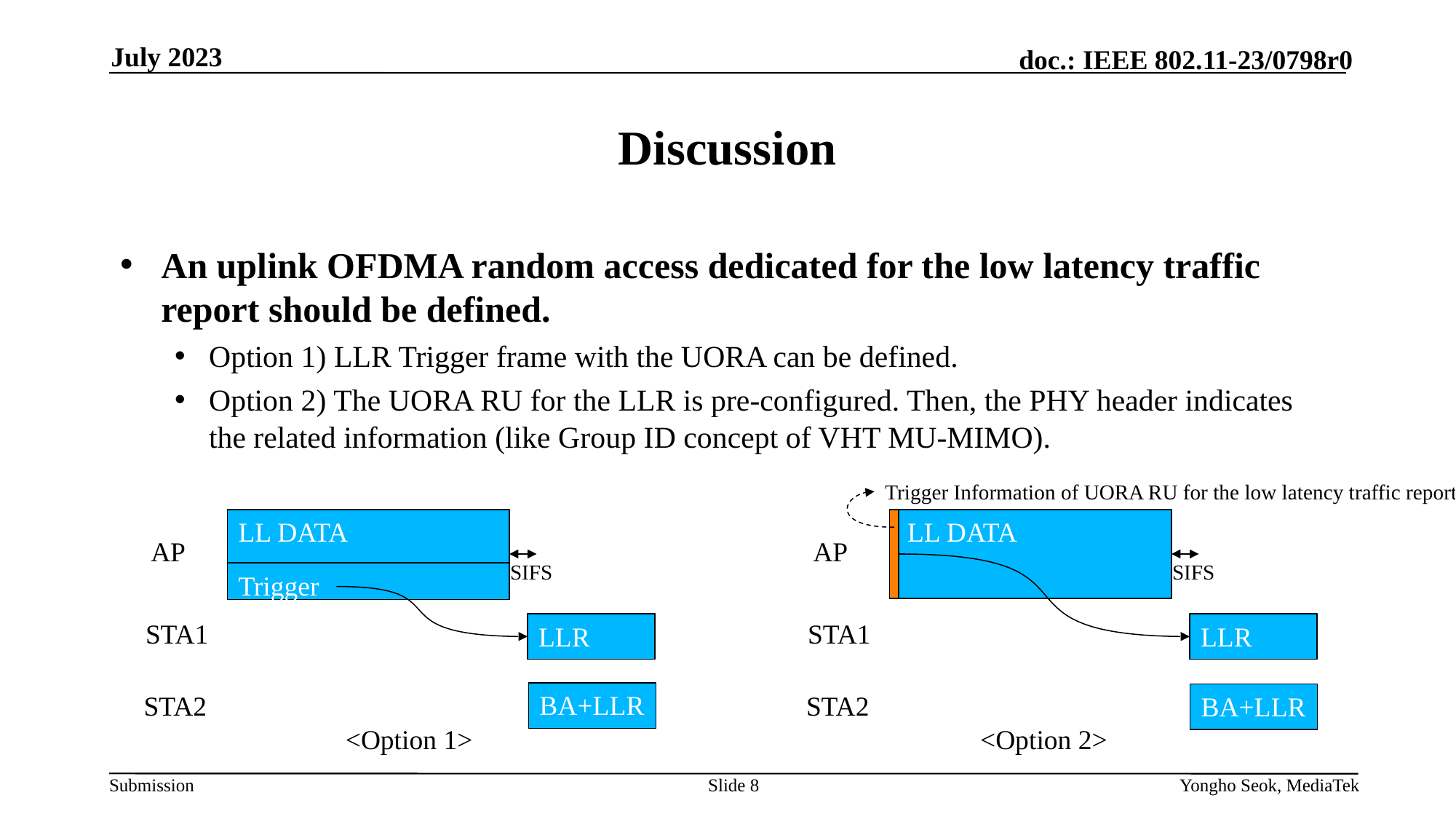

July 2023
# Discussion
An uplink OFDMA random access dedicated for the low latency traffic report should be defined.
Option 1) LLR Trigger frame with the UORA can be defined.
Option 2) The UORA RU for the LLR is pre-configured. Then, the PHY header indicates the related information (like Group ID concept of VHT MU-MIMO).

Trigger Information of UORA RU for the low latency traffic report
LL DATA
 LL DATA

AP
AP
SIFS
SIFS
Trigger
STA1
STA1

LLR

LLR
BA+LLR
STA2
STA2
BA+LLR
<Option 2>
<Option 1>
Slide 8
Yongho Seok, MediaTek